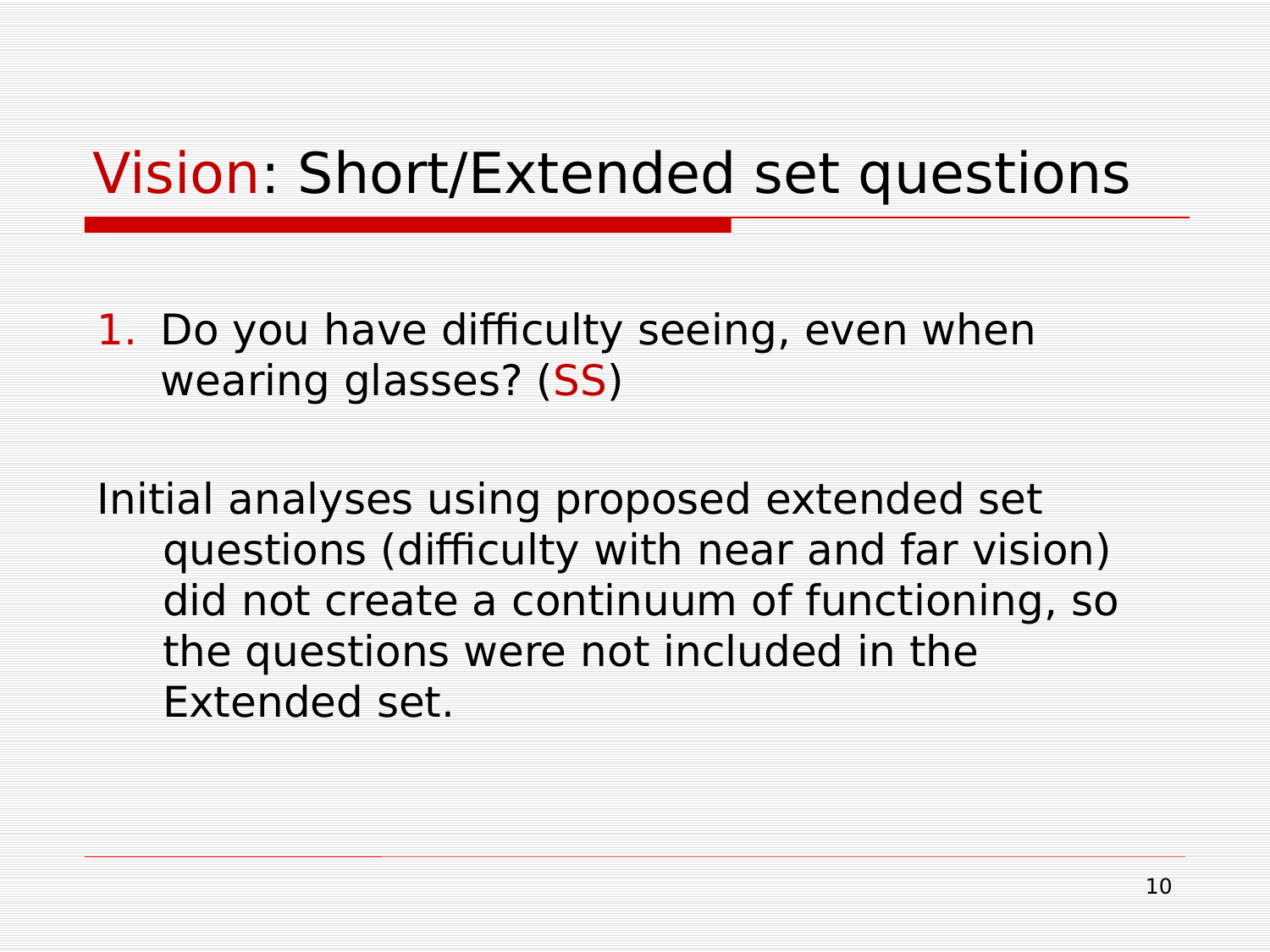

# Vision: Short/Extended set questions

Do you have difficulty seeing, even when wearing glasses? (SS)

Initial analyses using proposed extended set questions (difficulty with near and far vision) did not create a continuum of functioning, so the questions were not included in the Extended set.
10